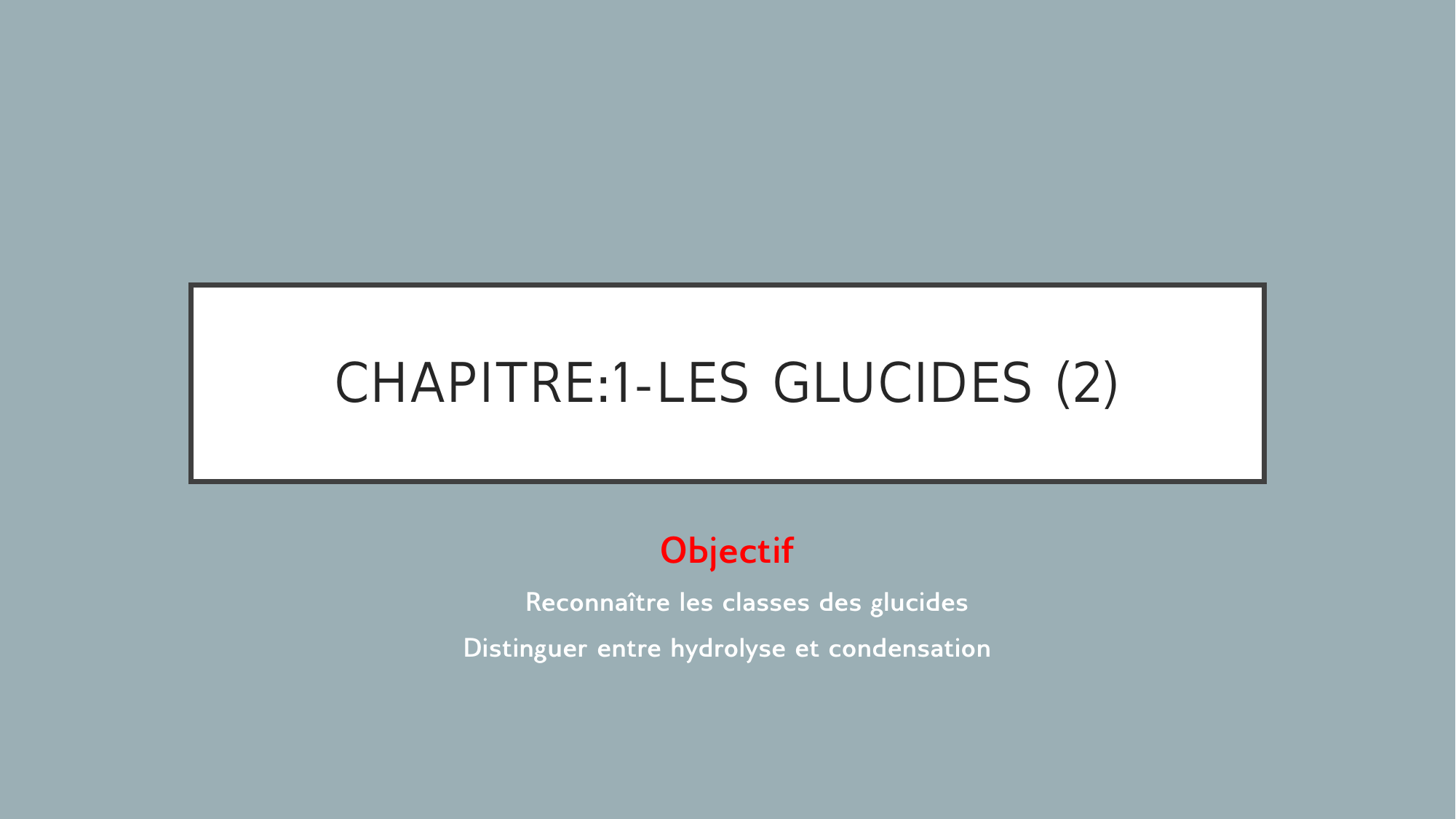

# Chapitre:1-Les glucides (2)
Objectif
Reconnaître les classes des glucides
Distinguer entre hydrolyse et condensation